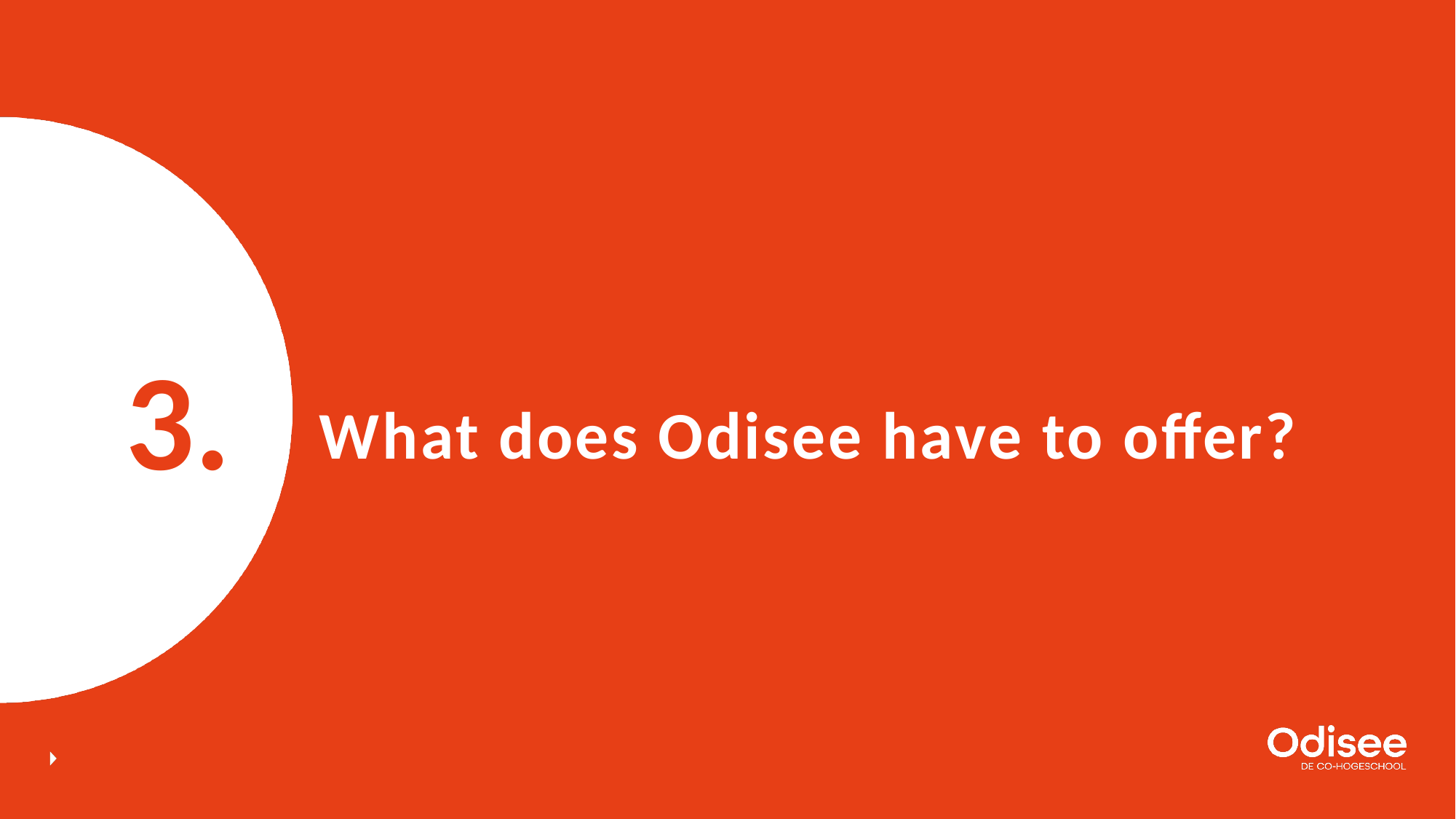

3.
# What does Odisee have to offer?